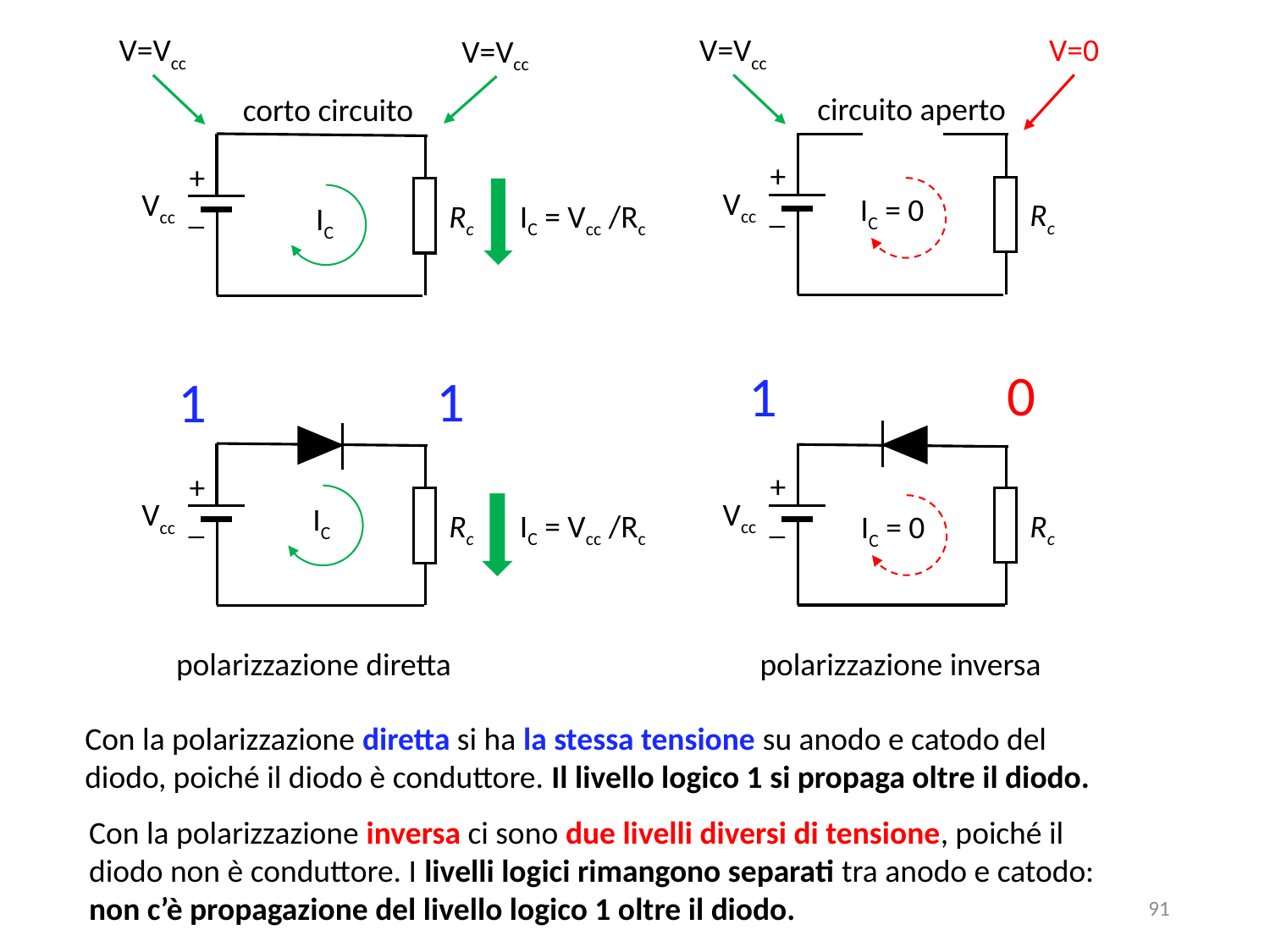

V=Vcc
V=0
circuito aperto
+
Vcc
_
Rc

IC = 0
0
1

+
Vcc
_
Rc

IC = 0
polarizzazione inversa
V=Vcc
V=Vcc
corto circuito
+
Vcc
_
Rc
IC = Vcc /Rc

IC
1
1

+
Vcc
_
Rc
IC = Vcc /Rc

IC
polarizzazione diretta
Con la polarizzazione diretta si ha la stessa tensione su anodo e catodo del
diodo, poiché il diodo è conduttore. Il livello logico 1 si propaga oltre il diodo.
Con la polarizzazione inversa ci sono due livelli diversi di tensione, poiché il
diodo non è conduttore. I livelli logici rimangono separati tra anodo e catodo:
non c’è propagazione del livello logico 1 oltre il diodo.
91